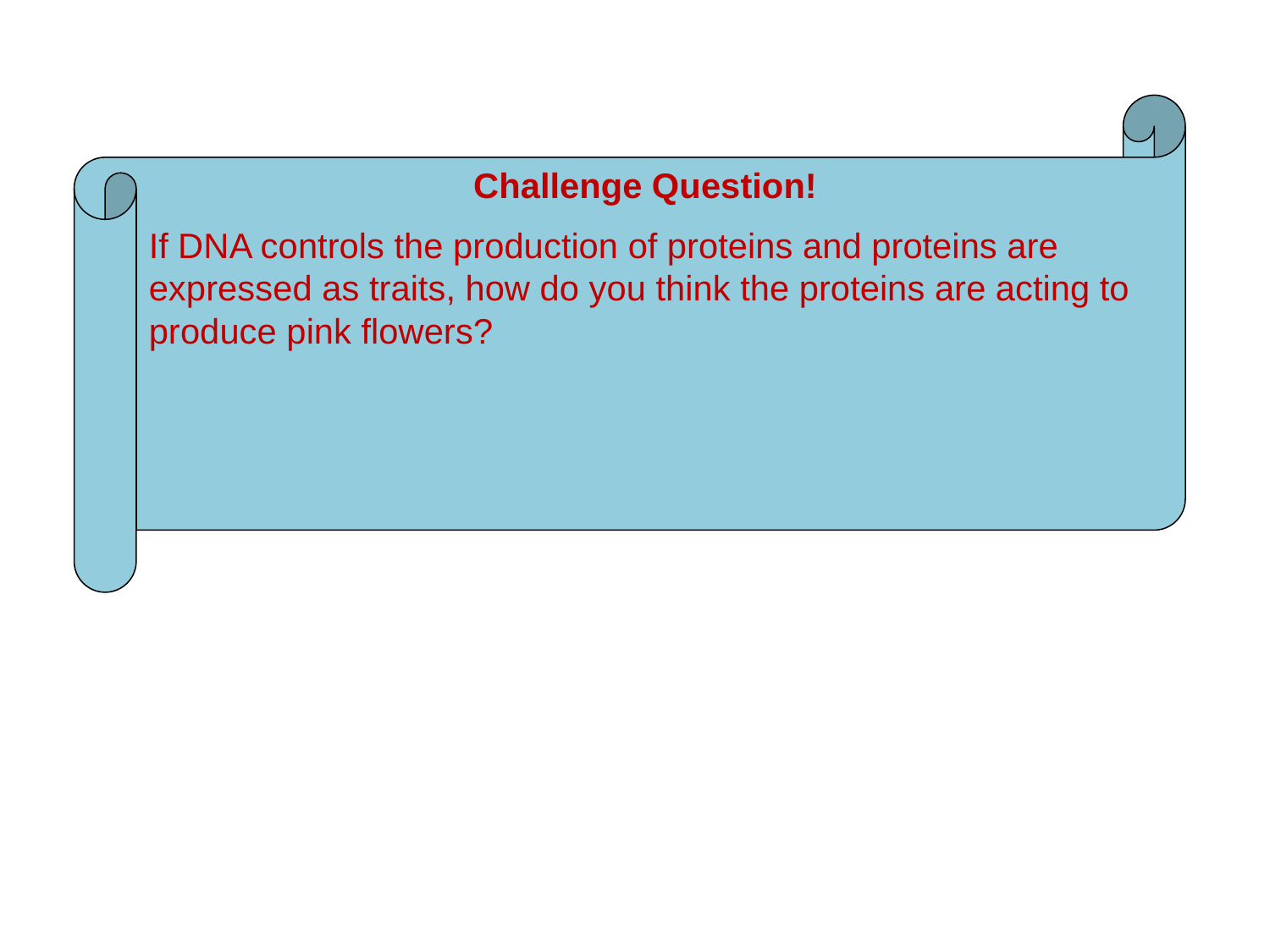

Challenge Question!
If DNA controls the production of proteins and proteins are expressed as traits, how do you think the proteins are acting to produce pink flowers?